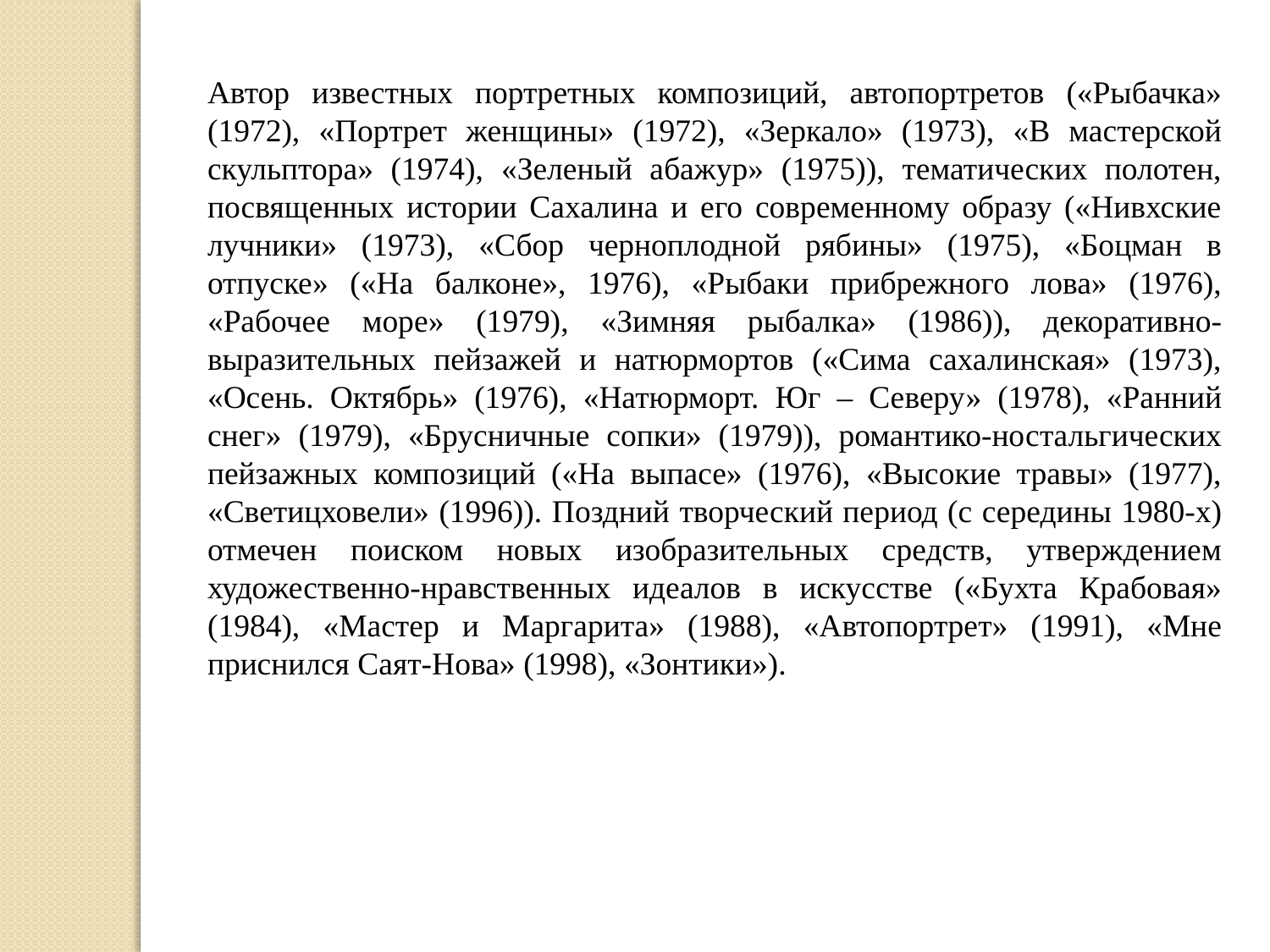

Автор известных портретных композиций, автопортретов («Рыбачка» (1972), «Портрет женщины» (1972), «Зеркало» (1973), «В мастерской скульптора» (1974), «Зеленый абажур» (1975)), тематических полотен, посвященных истории Сахалина и его современному образу («Нивхские лучники» (1973), «Сбор черноплодной рябины» (1975), «Боцман в отпуске» («На балконе», 1976), «Рыбаки прибрежного лова» (1976), «Рабочее море» (1979), «Зимняя рыбалка» (1986)), декоративно-выразительных пейзажей и натюрмортов («Сима сахалинская» (1973), «Осень. Октябрь» (1976), «Натюрморт. Юг – Северу» (1978), «Ранний снег» (1979), «Брусничные сопки» (1979)), романтико-ностальгических пейзажных композиций («На выпасе» (1976), «Высокие травы» (1977), «Светицховели» (1996)). Поздний творческий период (с середины 1980-х) отмечен поиском новых изобразительных средств, утверждением художественно-нравственных идеалов в искусстве («Бухта Крабовая» (1984), «Мастер и Маргарита» (1988), «Автопортрет» (1991), «Мне приснился Саят-Нова» (1998), «Зонтики»).